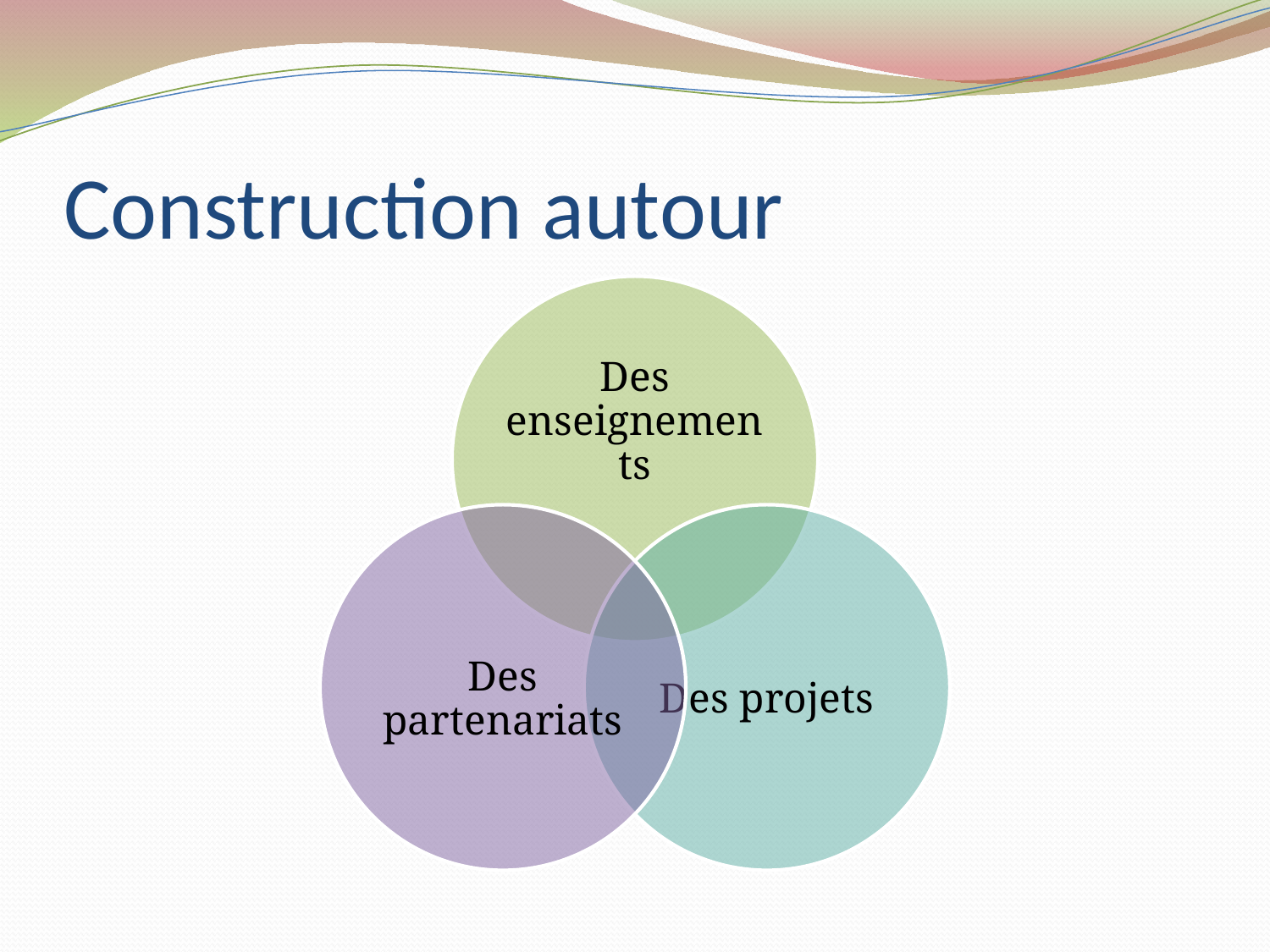

# Construction autour
Des enseignements
Des projets
Des partenariats